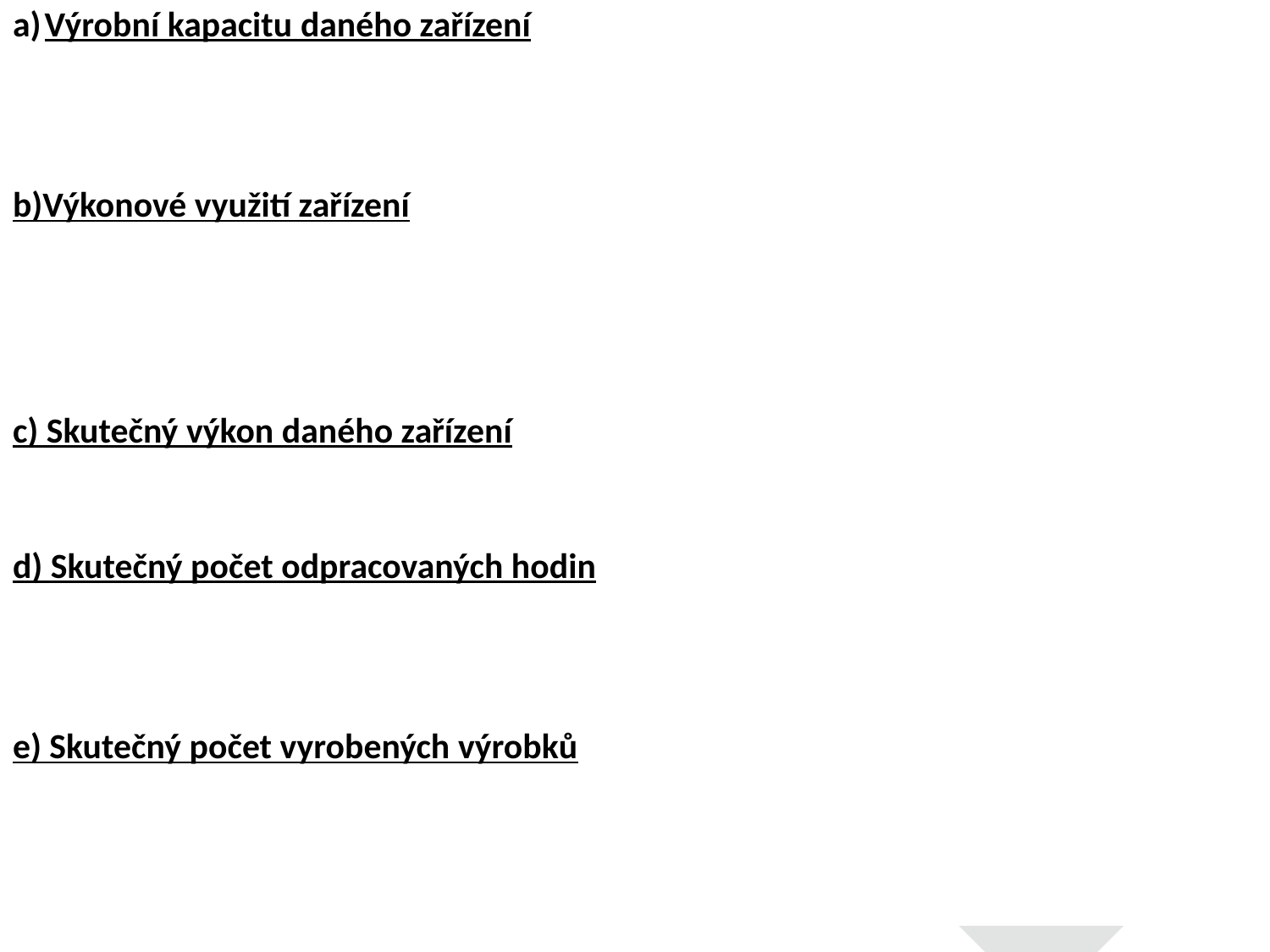

Výrobní kapacitu daného zařízení

b)Výkonové využití zařízení

c) Skutečný výkon daného zařízení

d) Skutečný počet odpracovaných hodin

e) Skutečný počet vyrobených výrobků